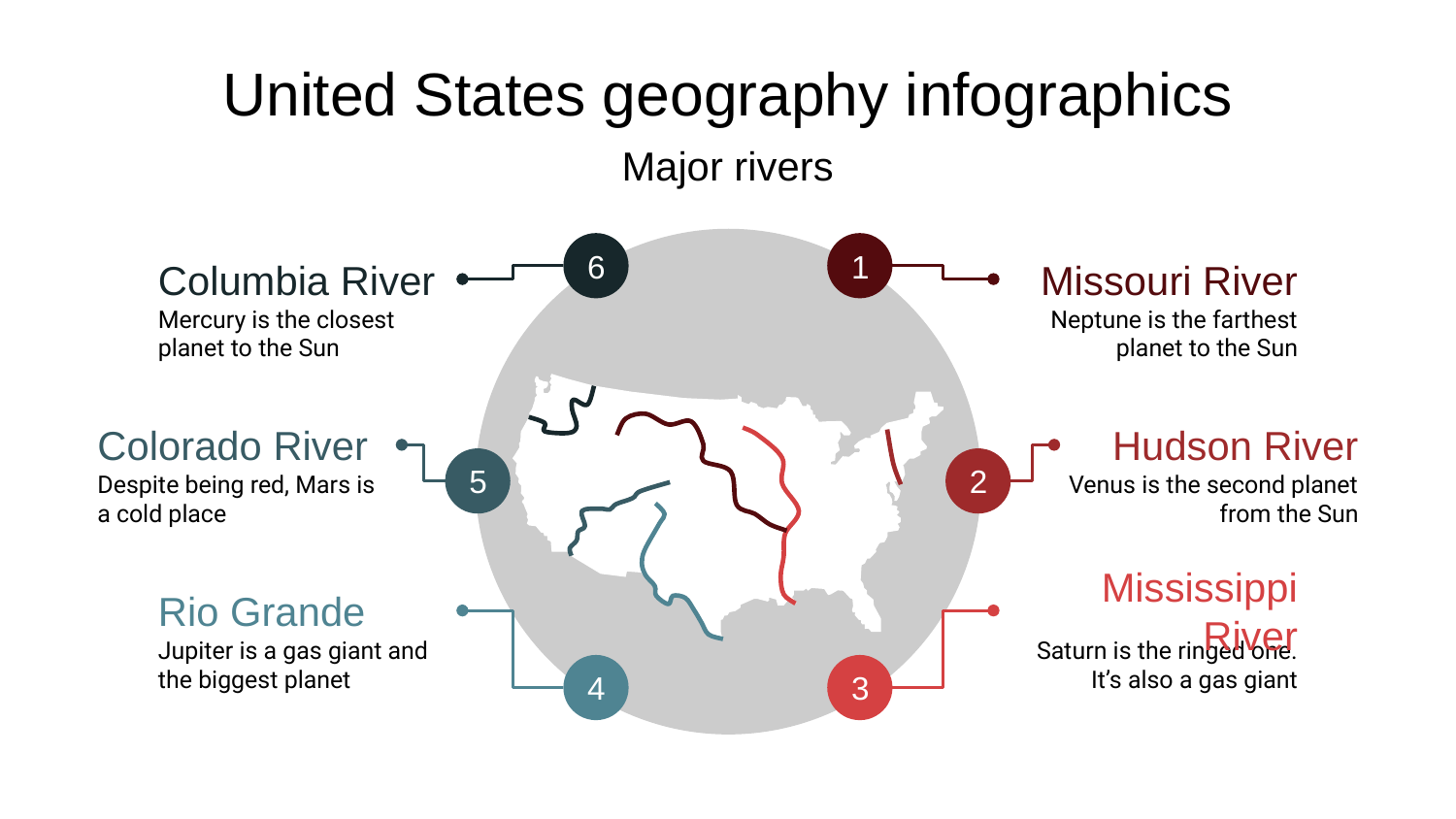

# United States geography infographics
Major rivers

6
1
Columbia River
Mercury is the closest planet to the Sun
Missouri River
Neptune is the farthest planet to the Sun
Colorado River
Despite being red, Mars is a cold place
Hudson River
Venus is the second planet from the Sun
5
2
Rio Grande
Jupiter is a gas giant and the biggest planet
Mississippi River
Saturn is the ringed one. It’s also a gas giant
4
3